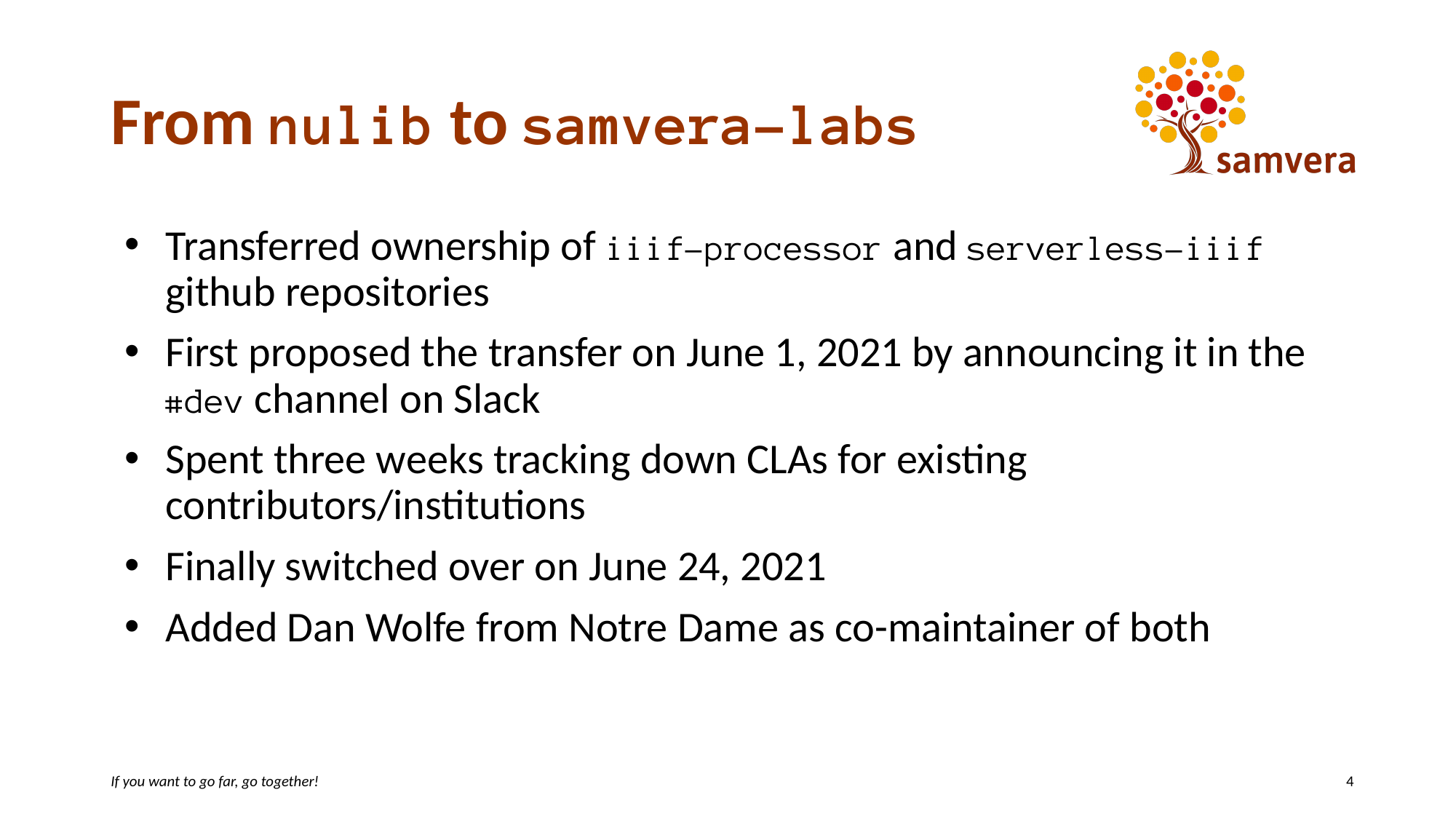

# From nulib to samvera-labs
Transferred ownership of iiif-processor and serverless-iiif github repositories
First proposed the transfer on June 1, 2021 by announcing it in the #dev channel on Slack
Spent three weeks tracking down CLAs for existing contributors/institutions
Finally switched over on June 24, 2021
Added Dan Wolfe from Notre Dame as co-maintainer of both